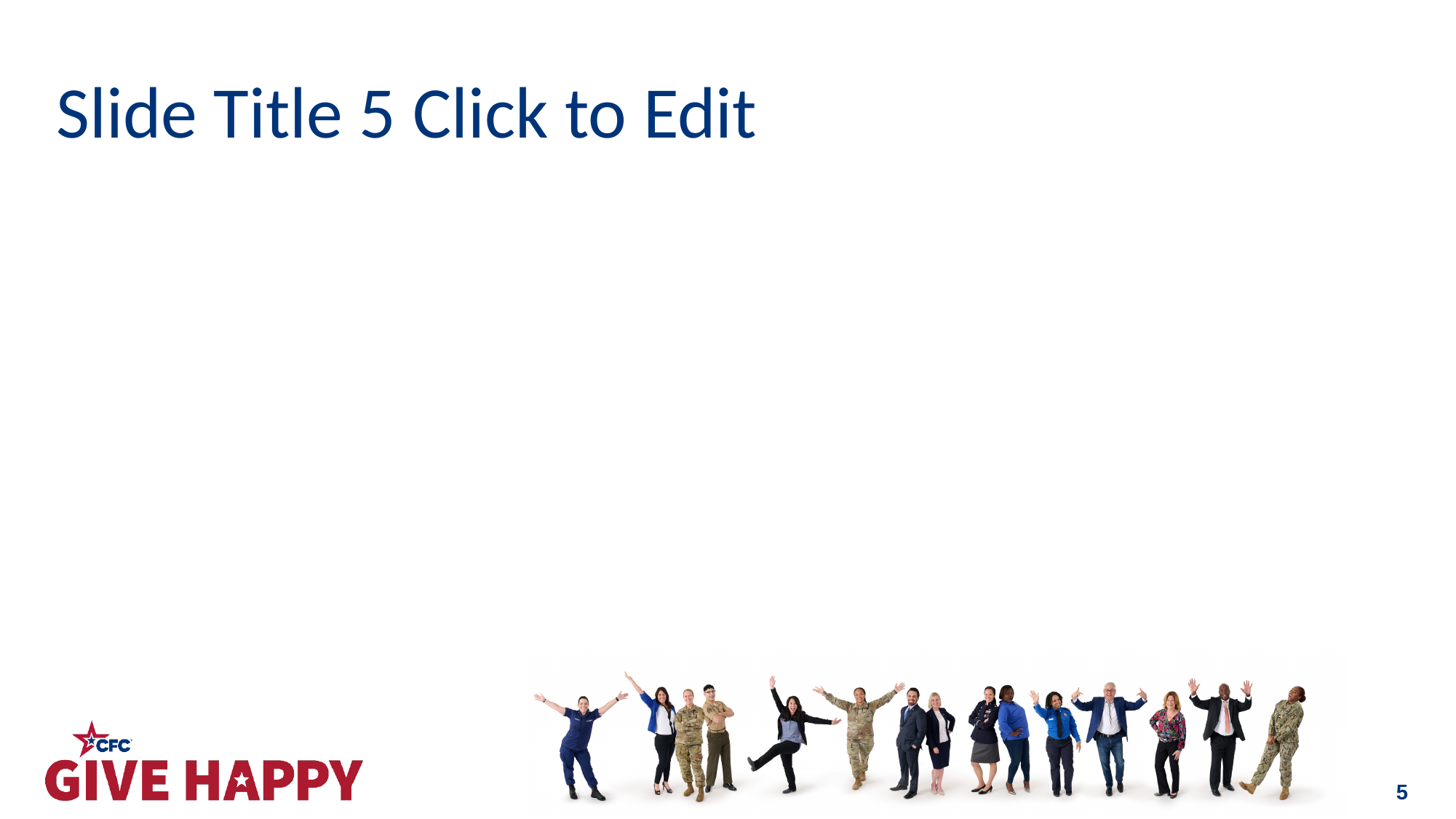

# Slide Title 5 Click to Edit